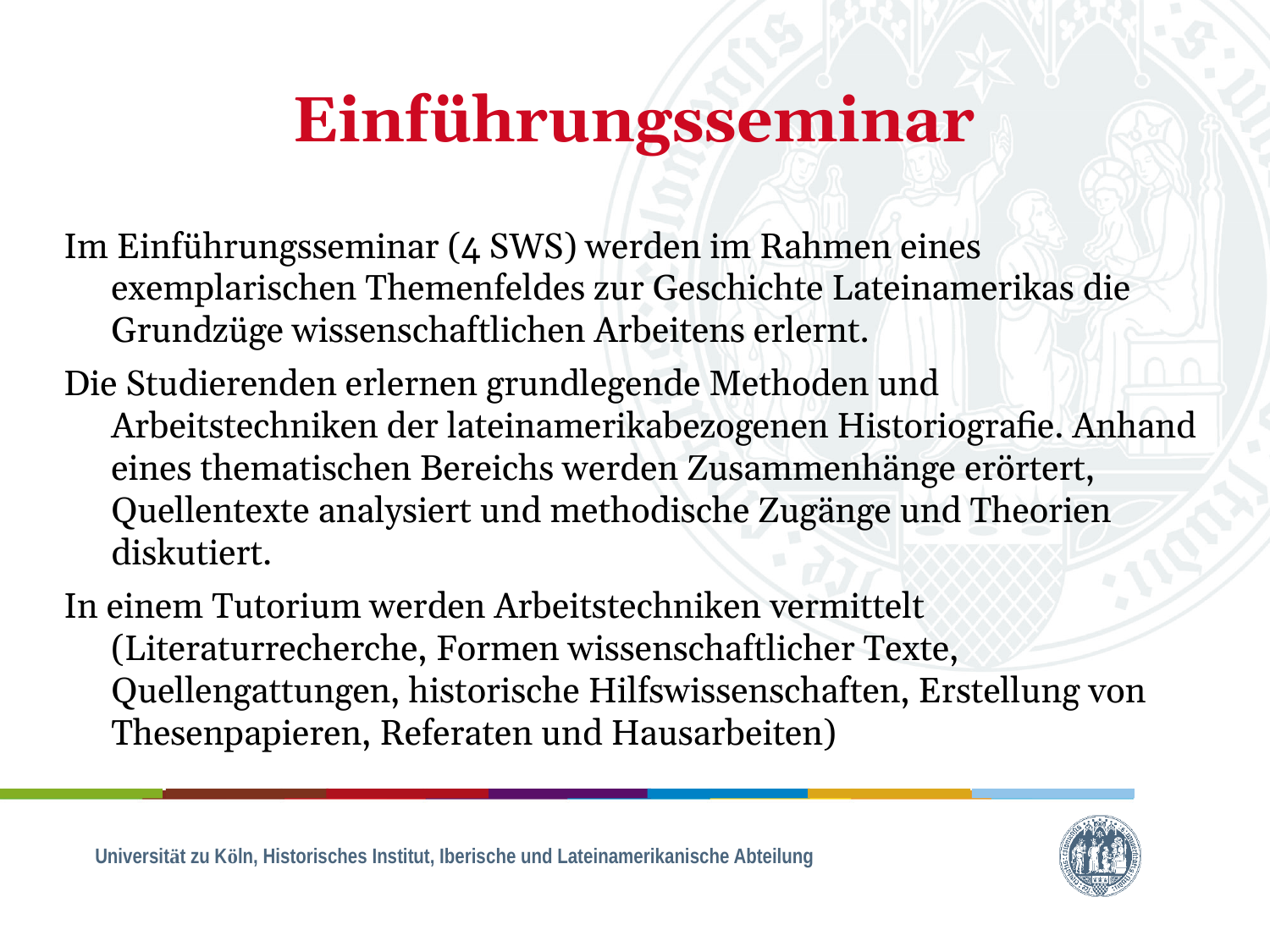

# Einführungsseminar
Im Einführungsseminar (4 SWS) werden im Rahmen eines exemplarischen Themenfeldes zur Geschichte Lateinamerikas die Grundzüge wissenschaftlichen Arbeitens erlernt.
Die Studierenden erlernen grundlegende Methoden und Arbeitstechniken der lateinamerikabezogenen Historiografie. Anhand eines thematischen Bereichs werden Zusammenhänge erörtert, Quellentexte analysiert und methodische Zugänge und Theorien diskutiert.
In einem Tutorium werden Arbeitstechniken vermittelt (Literaturrecherche, Formen wissenschaftlicher Texte, Quellengattungen, historische Hilfswissenschaften, Erstellung von Thesenpapieren, Referaten und Hausarbeiten)

Universität zu Köln, Historisches Institut, Iberische und Lateinamerikanische Abteilung